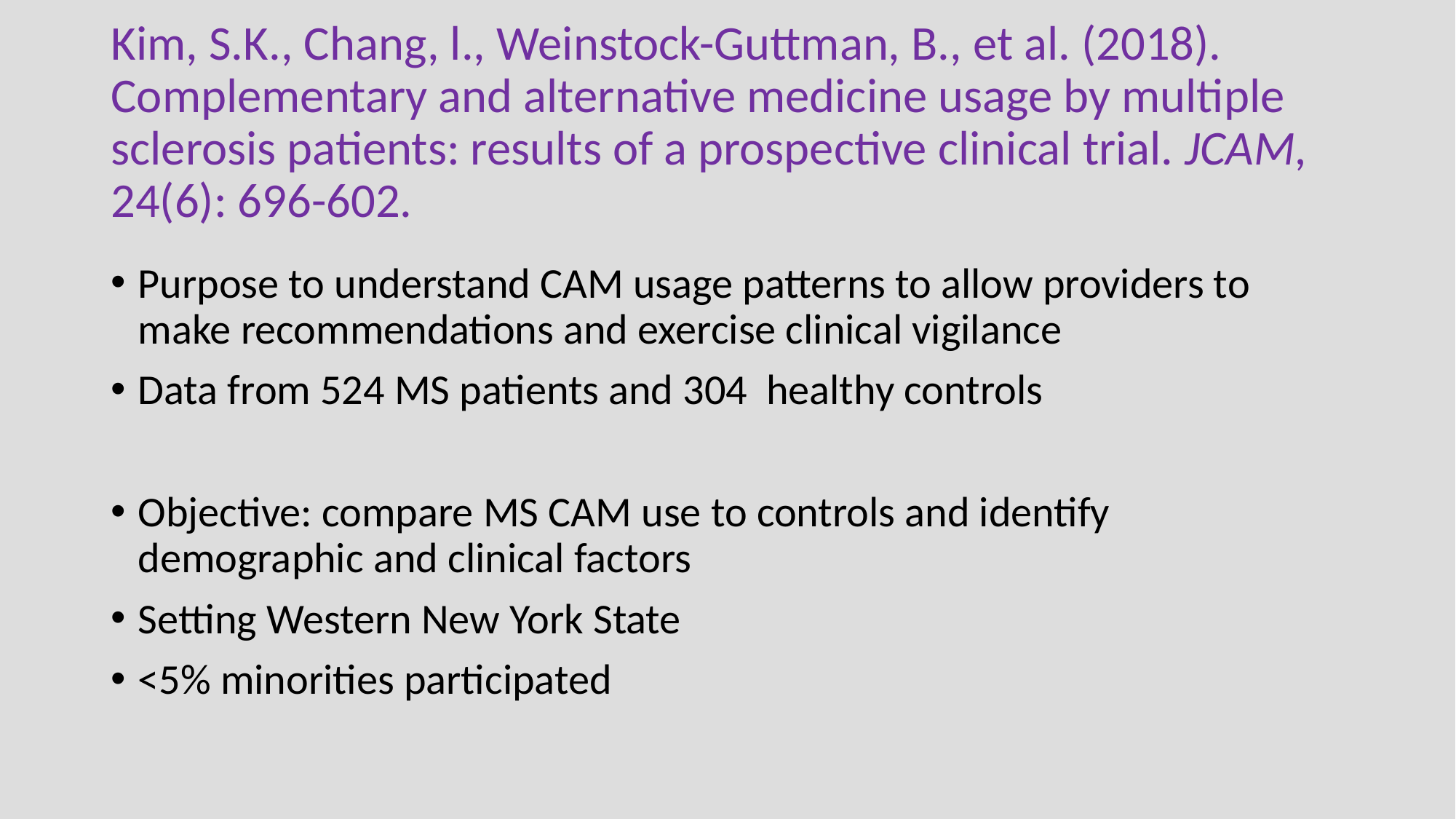

# Kim, S.K., Chang, l., Weinstock-Guttman, B., et al. (2018).  Complementary and alternative medicine usage by multiple sclerosis patients: results of a prospective clinical trial. JCAM, 24(6): 696-602.
Purpose to understand CAM usage patterns to allow providers to make recommendations and exercise clinical vigilance
Data from 524 MS patients and 304  healthy controls

Objective: compare MS CAM use to controls and identify demographic and clinical factors
Setting Western New York State
<5% minorities participated